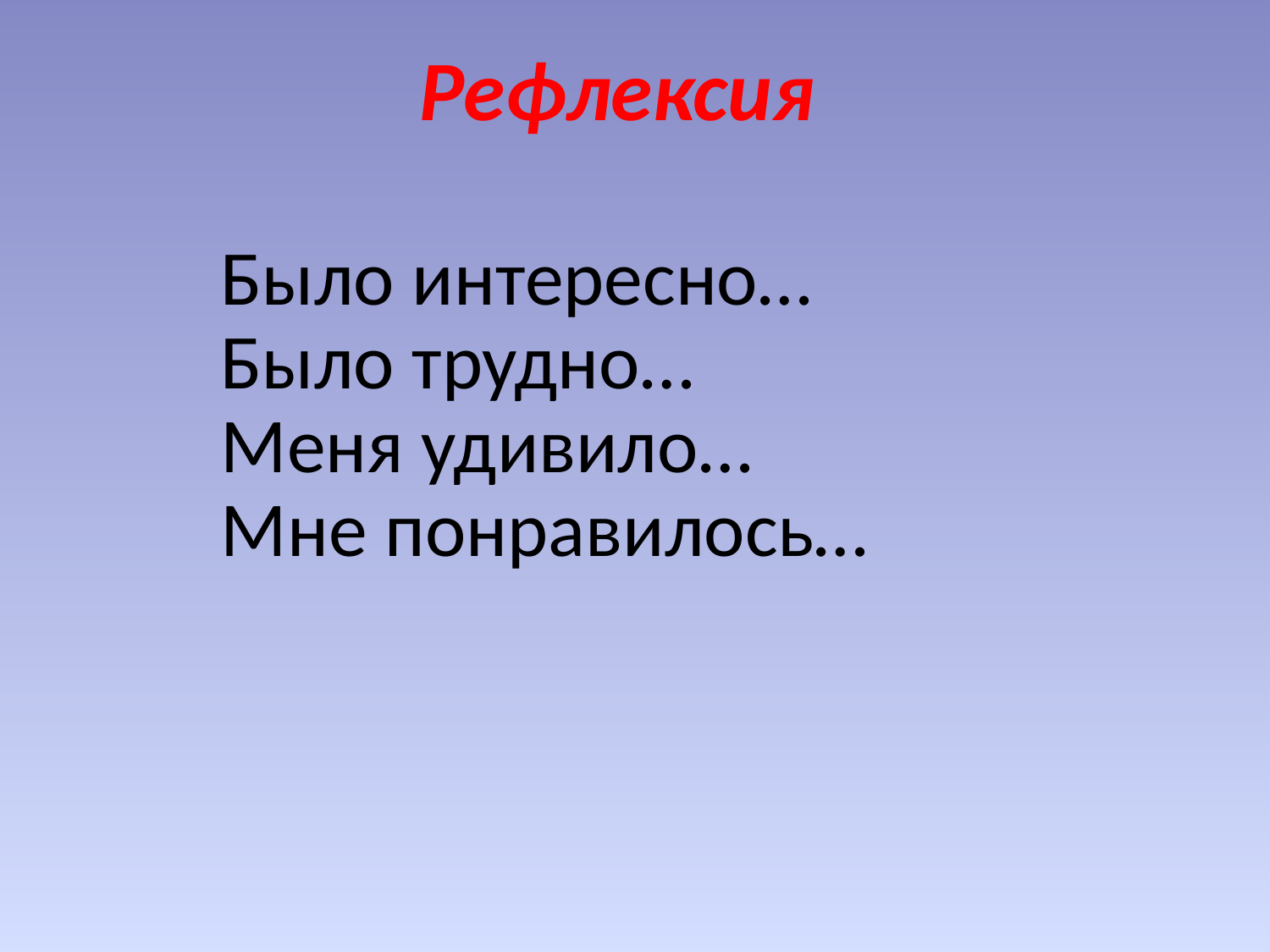

Рефлексия

Было интересно…
Было трудно…
Меня удивило…
Мне понравилось…